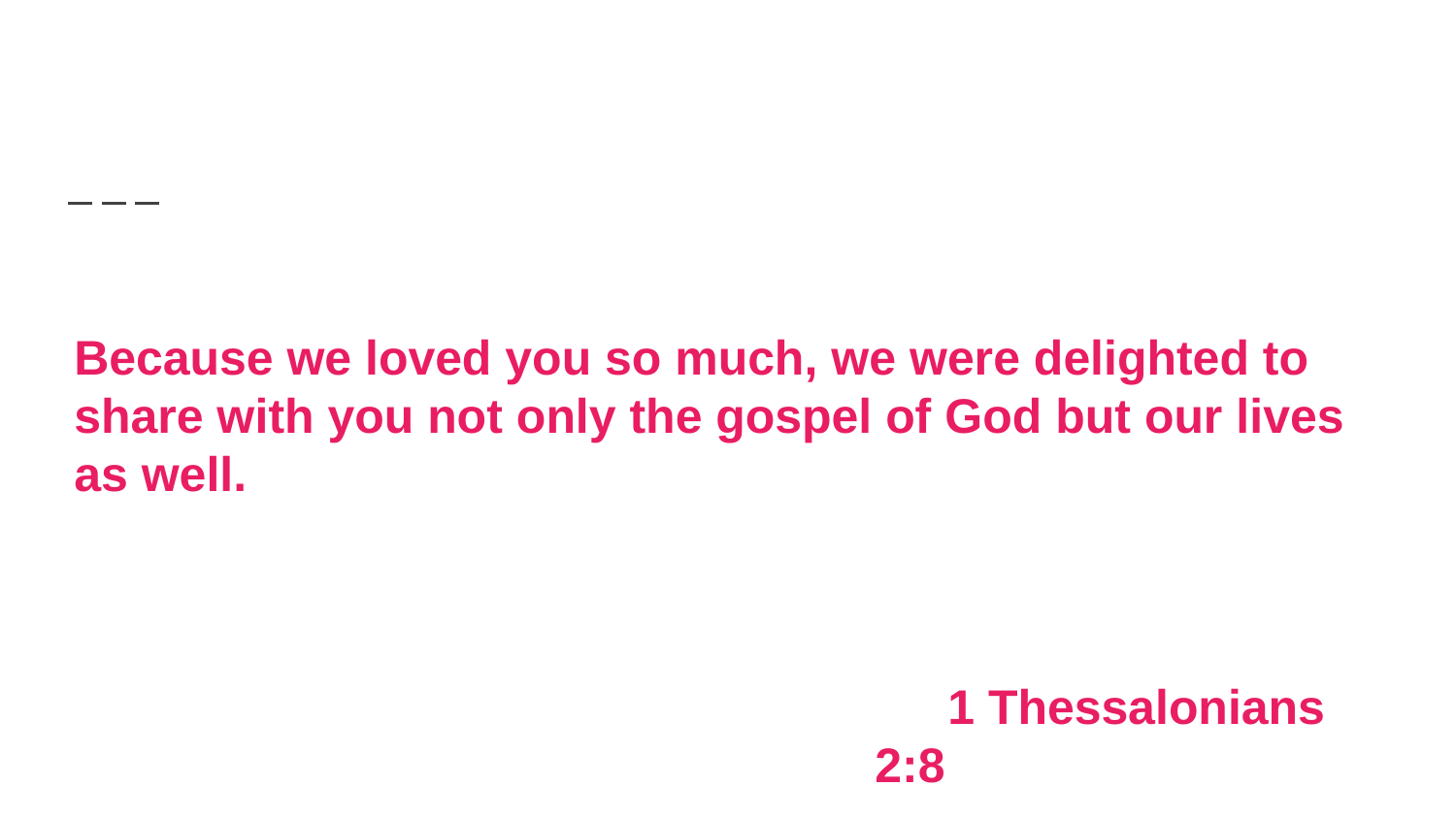

Because we loved you so much, we were delighted to share with you not only the gospel of God but our lives as well.

1 Thessalonians 2:8